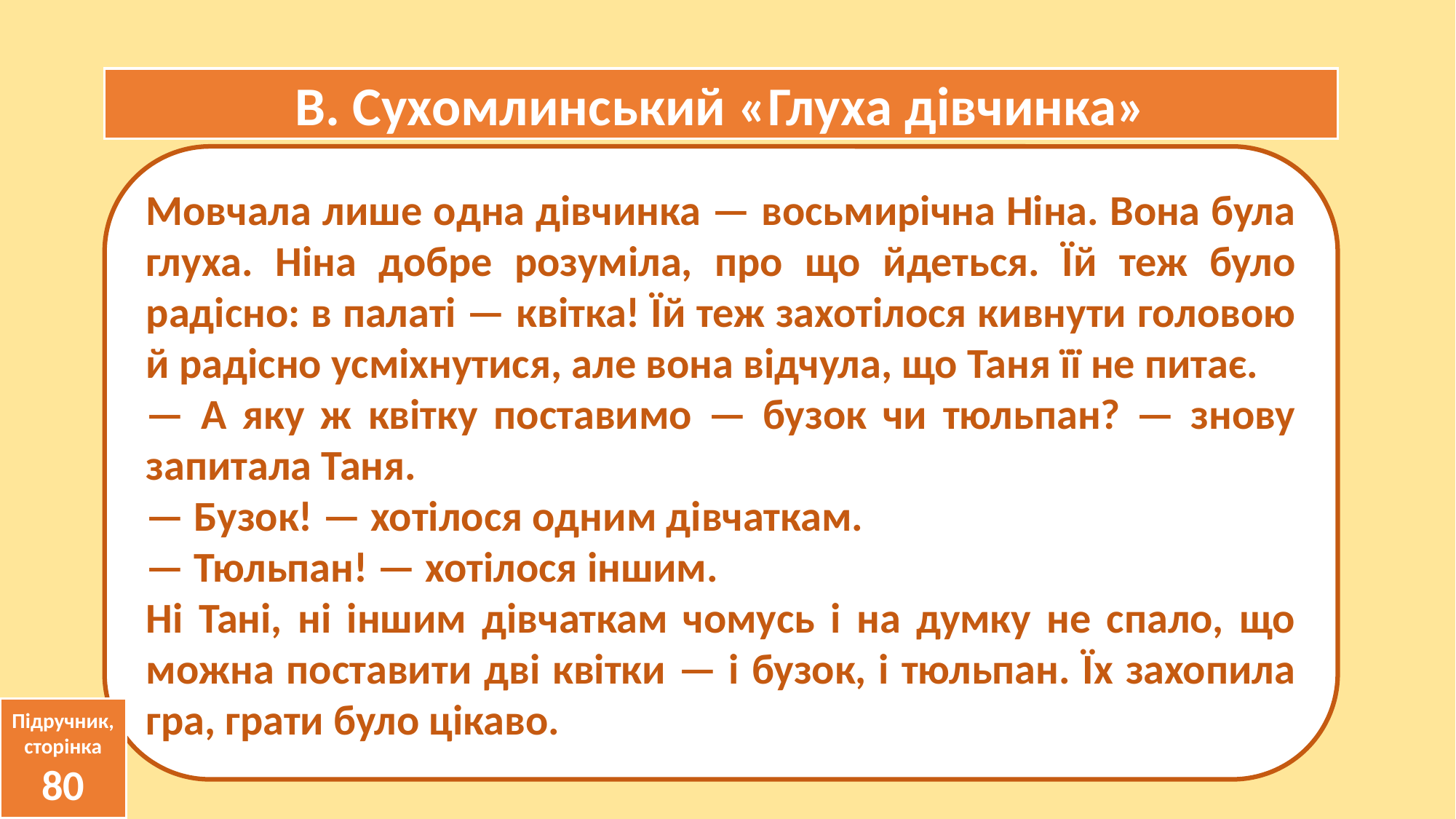

В. Сухомлинський «Глуха дівчинка»
Мовчала лише одна дівчинка — восьмирічна Ніна. Вона була глуха. Ніна добре розуміла, про що йдеться. Їй теж було радісно: в палаті — квітка! Їй теж захотілося кивнути головою й радісно усміхнутися, але вона відчула, що Таня її не питає.
— А яку ж квітку поставимо — бузок чи тюльпан? — знову запитала Таня.
— Бузок! — хотілося одним дівчаткам.
— Тюльпан! — хотілося іншим.
Ні Тані, ні іншим дівчаткам чомусь і на думку не спало, що можна поставити дві квітки — і бузок, і тюльпан. Їх захопила гра, грати було цікаво.
Підручник, сторінка
80